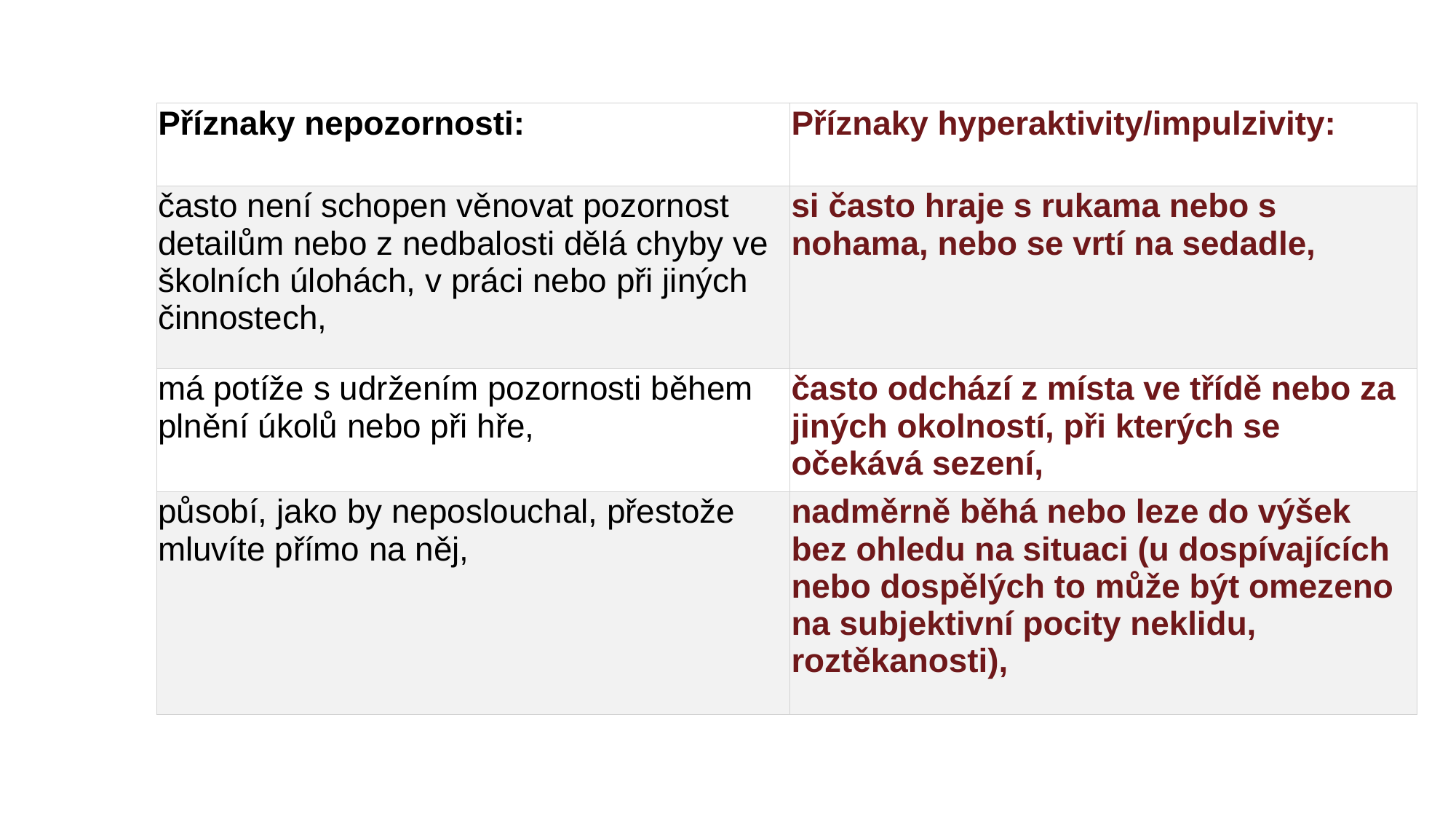

| Příznaky nepozornosti: | Příznaky hyperaktivity/impulzivity: |
| --- | --- |
| často není schopen věnovat pozornost detailům nebo z nedbalosti dělá chyby ve školních úlohách, v práci nebo při jiných činnostech, | si často hraje s rukama nebo s nohama, nebo se vrtí na sedadle, |
| má potíže s udržením pozornosti během plnění úkolů nebo při hře, | často odchází z místa ve třídě nebo za jiných okolností, při kterých se očekává sezení, |
| působí, jako by neposlouchal, přestože mluvíte přímo na něj, | nadměrně běhá nebo leze do výšek bez ohledu na situaci (u dospívajících nebo dospělých to může být omezeno na subjektivní pocity neklidu, roztěkanosti), |